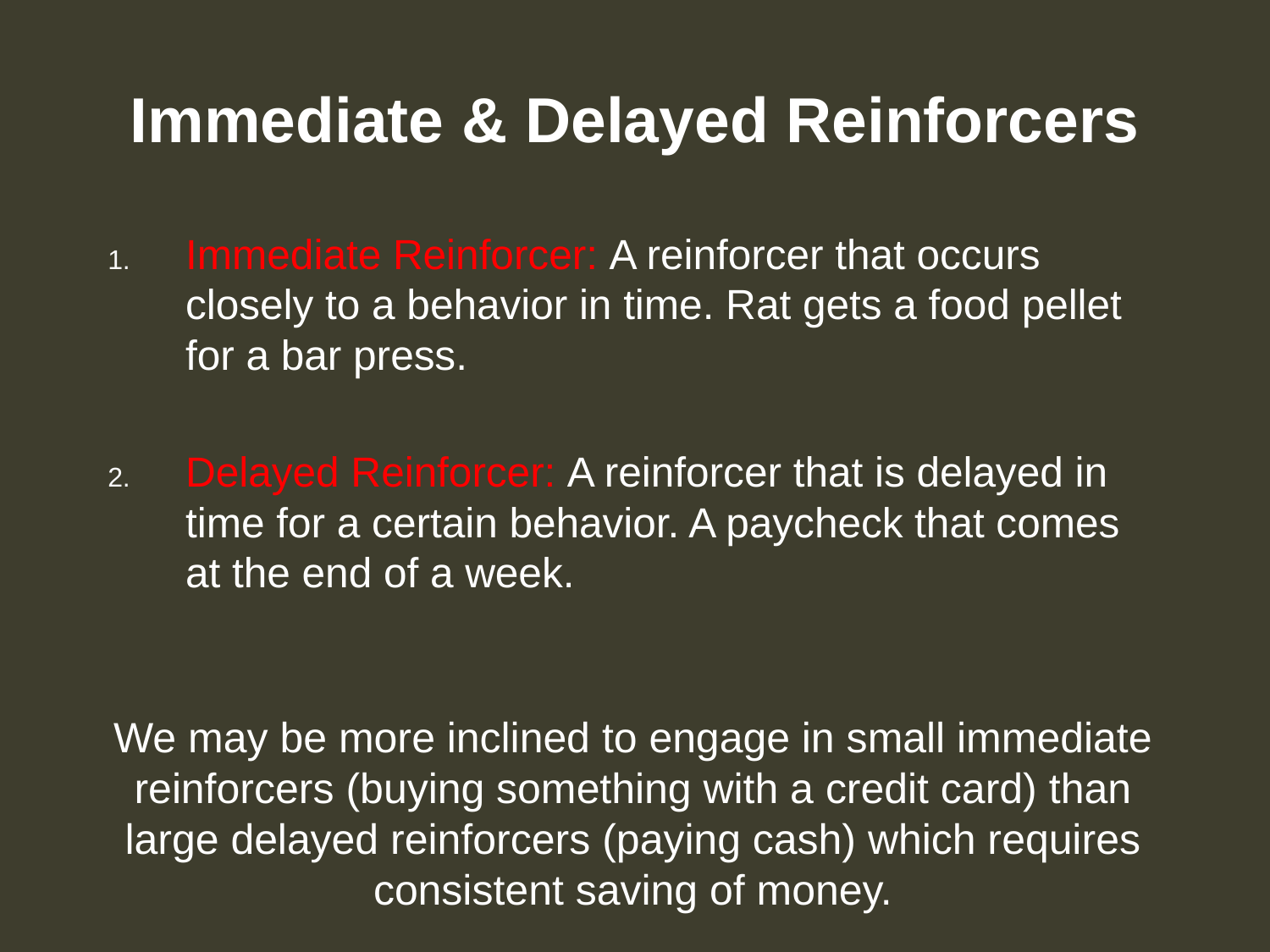

# Immediate & Delayed Reinforcers
Immediate Reinforcer: A reinforcer that occurs closely to a behavior in time. Rat gets a food pellet for a bar press.

Delayed Reinforcer: A reinforcer that is delayed in time for a certain behavior. A paycheck that comes at the end of a week.
We may be more inclined to engage in small immediate reinforcers (buying something with a credit card) than large delayed reinforcers (paying cash) which requires consistent saving of money.